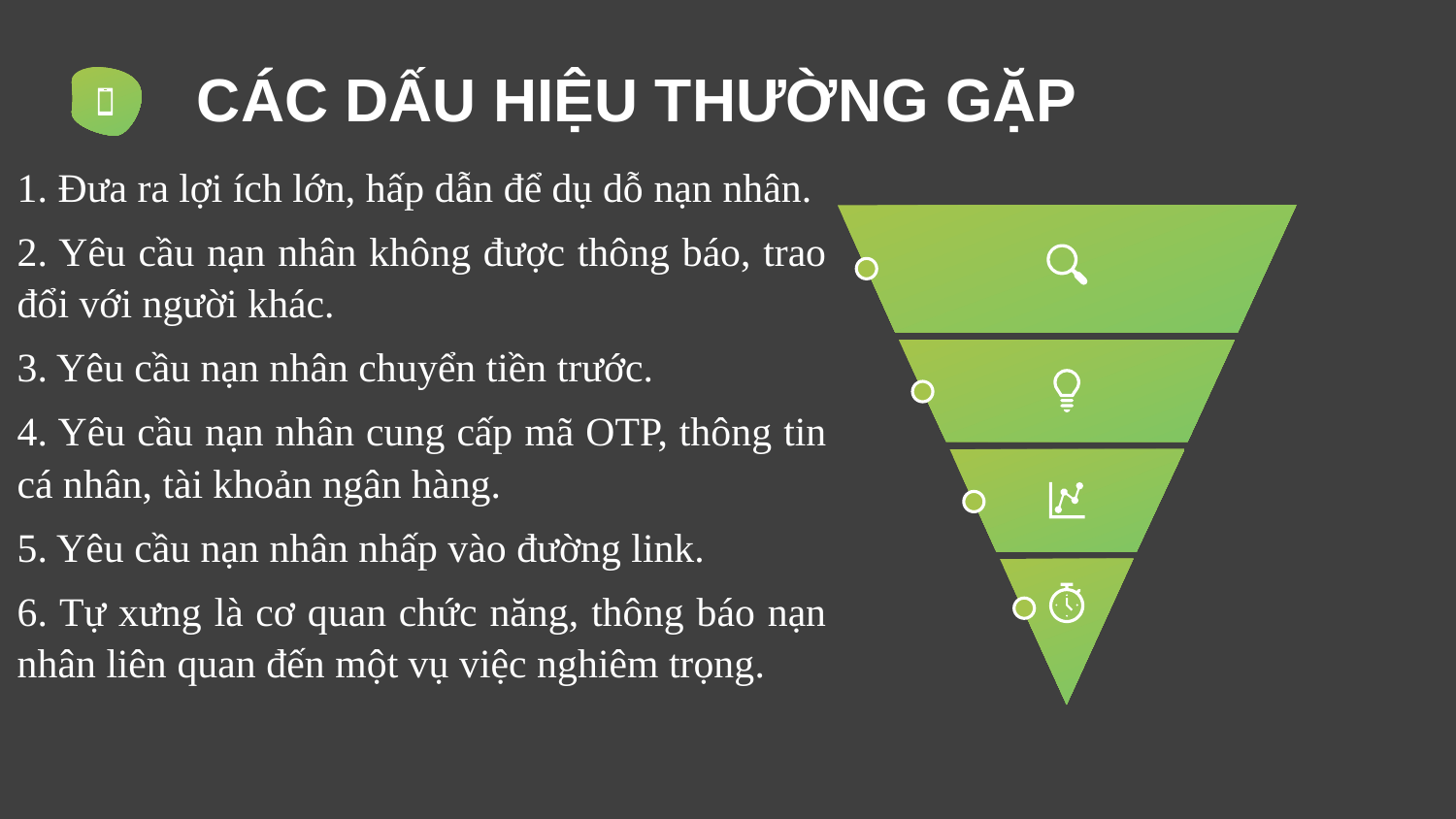

CÁC DẤU HIỆU THƯỜNG GẶP

1. Đưa ra lợi ích lớn, hấp dẫn để dụ dỗ nạn nhân.
2. Yêu cầu nạn nhân không được thông báo, trao đổi với người khác.
3. Yêu cầu nạn nhân chuyển tiền trước.
4. Yêu cầu nạn nhân cung cấp mã OTP, thông tin cá nhân, tài khoản ngân hàng.
5. Yêu cầu nạn nhân nhấp vào đường link.
6. Tự xưng là cơ quan chức năng, thông báo nạn nhân liên quan đến một vụ việc nghiêm trọng.